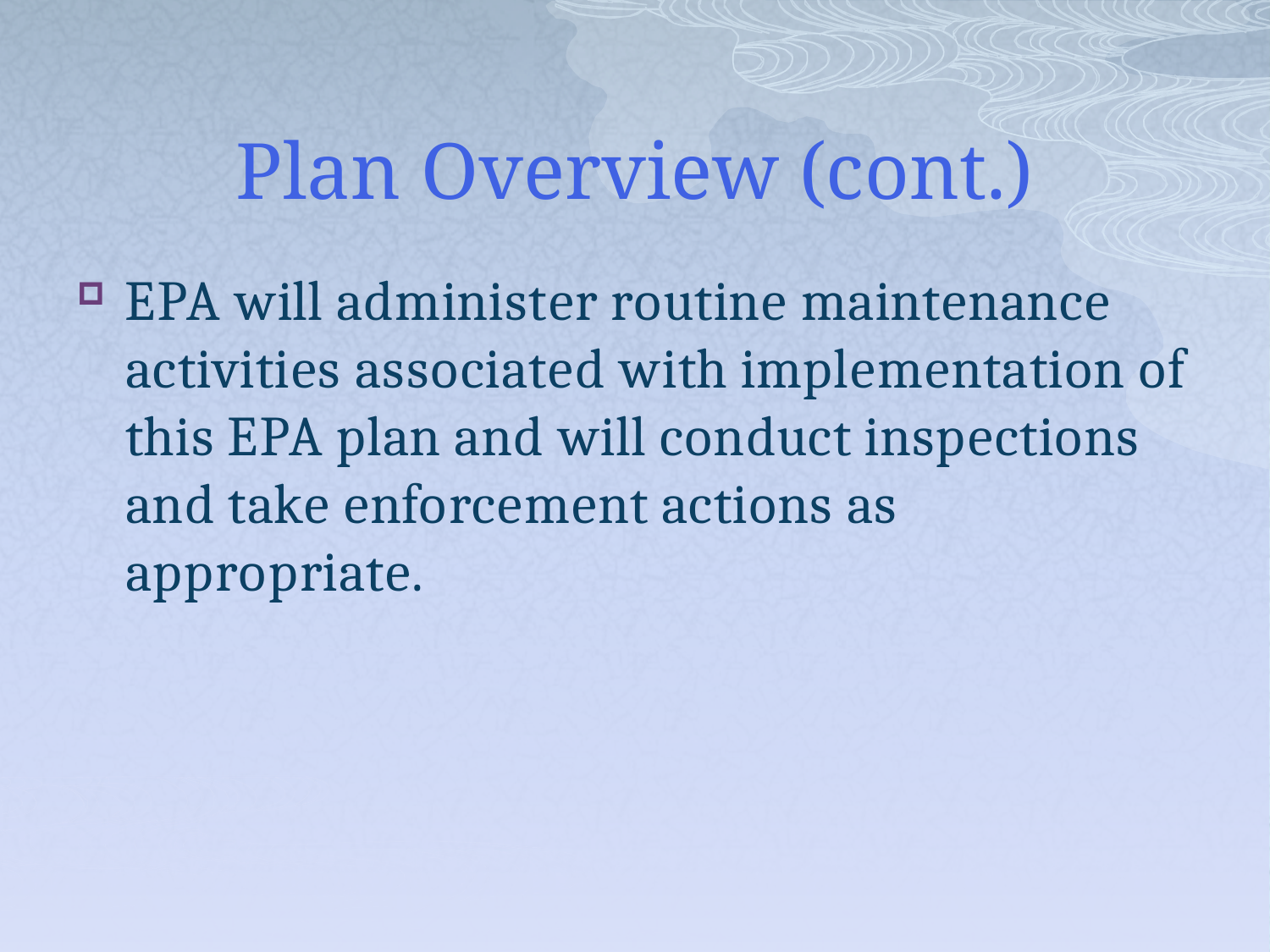

# Plan Overview (cont.)
EPA will administer routine maintenance activities associated with implementation of this EPA plan and will conduct inspections and take enforcement actions as appropriate.